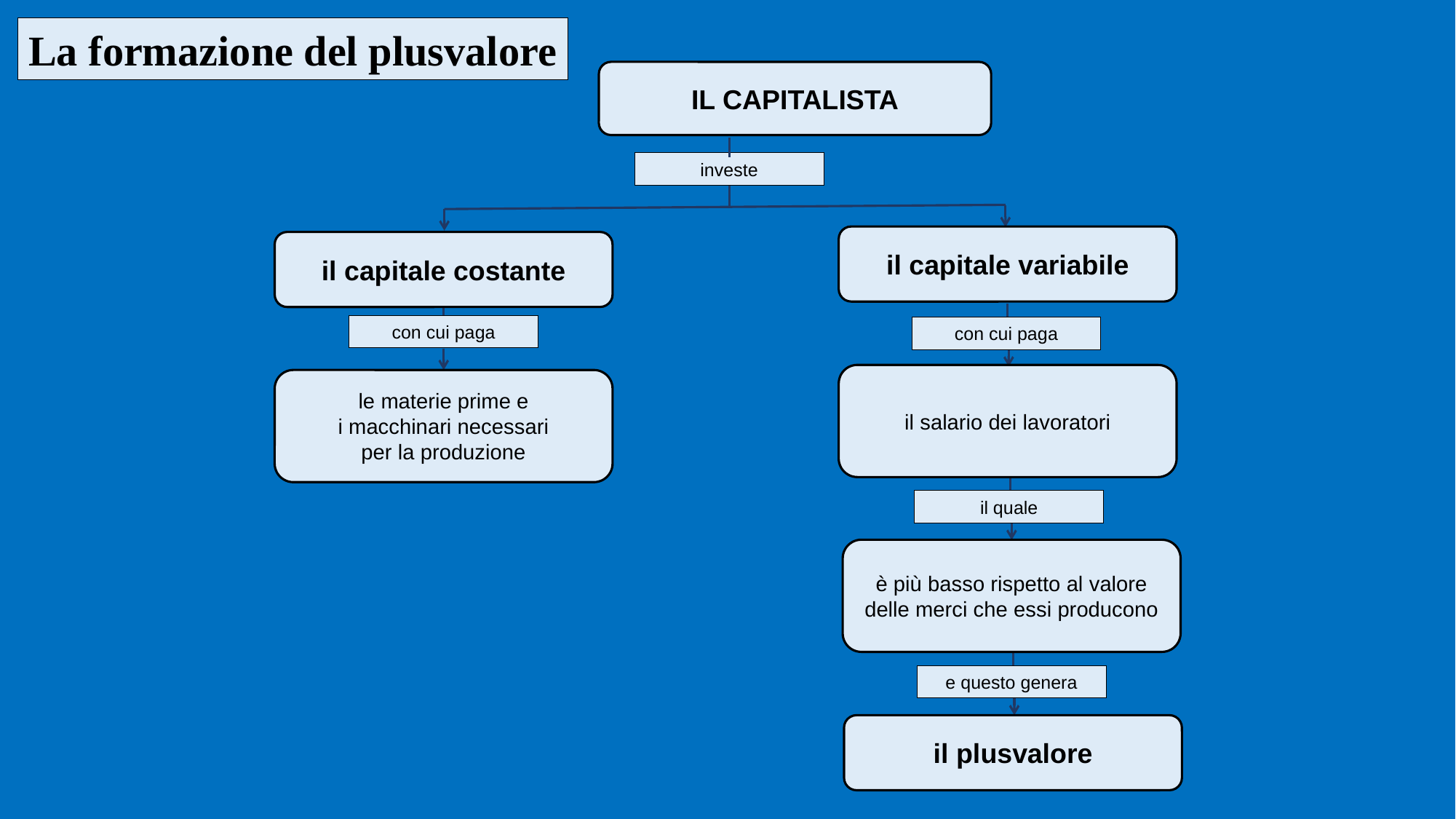

La formazione del plusvalore
IL CAPITALISTA
investe
il capitale variabile
il capitale costante
con cui paga
con cui paga
il salario dei lavoratori
le materie prime e
i macchinari necessari
per la produzione
il quale
è più basso rispetto al valore delle merci che essi producono
e questo genera
il plusvalore